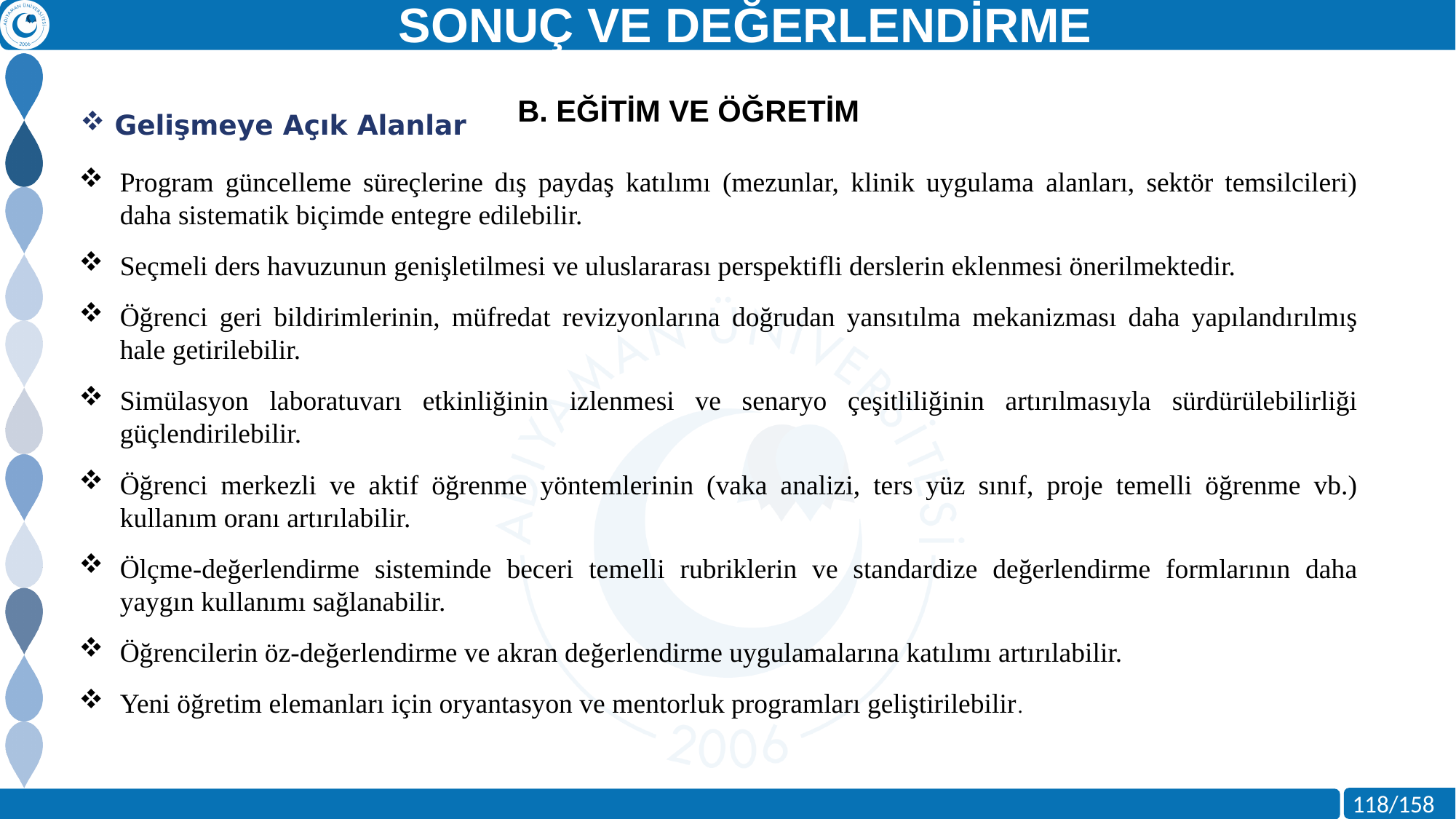

SONUÇ VE DEĞERLENDİRME
Gelişmeye Açık Alanlar
B. EĞİTİM VE ÖĞRETİM
Program güncelleme süreçlerine dış paydaş katılımı (mezunlar, klinik uygulama alanları, sektör temsilcileri) daha sistematik biçimde entegre edilebilir.
Seçmeli ders havuzunun genişletilmesi ve uluslararası perspektifli derslerin eklenmesi önerilmektedir.
Öğrenci geri bildirimlerinin, müfredat revizyonlarına doğrudan yansıtılma mekanizması daha yapılandırılmış hale getirilebilir.
Simülasyon laboratuvarı etkinliğinin izlenmesi ve senaryo çeşitliliğinin artırılmasıyla sürdürülebilirliği güçlendirilebilir.
Öğrenci merkezli ve aktif öğrenme yöntemlerinin (vaka analizi, ters yüz sınıf, proje temelli öğrenme vb.) kullanım oranı artırılabilir.
Ölçme-değerlendirme sisteminde beceri temelli rubriklerin ve standardize değerlendirme formlarının daha yaygın kullanımı sağlanabilir.
Öğrencilerin öz-değerlendirme ve akran değerlendirme uygulamalarına katılımı artırılabilir.
Yeni öğretim elemanları için oryantasyon ve mentorluk programları geliştirilebilir.